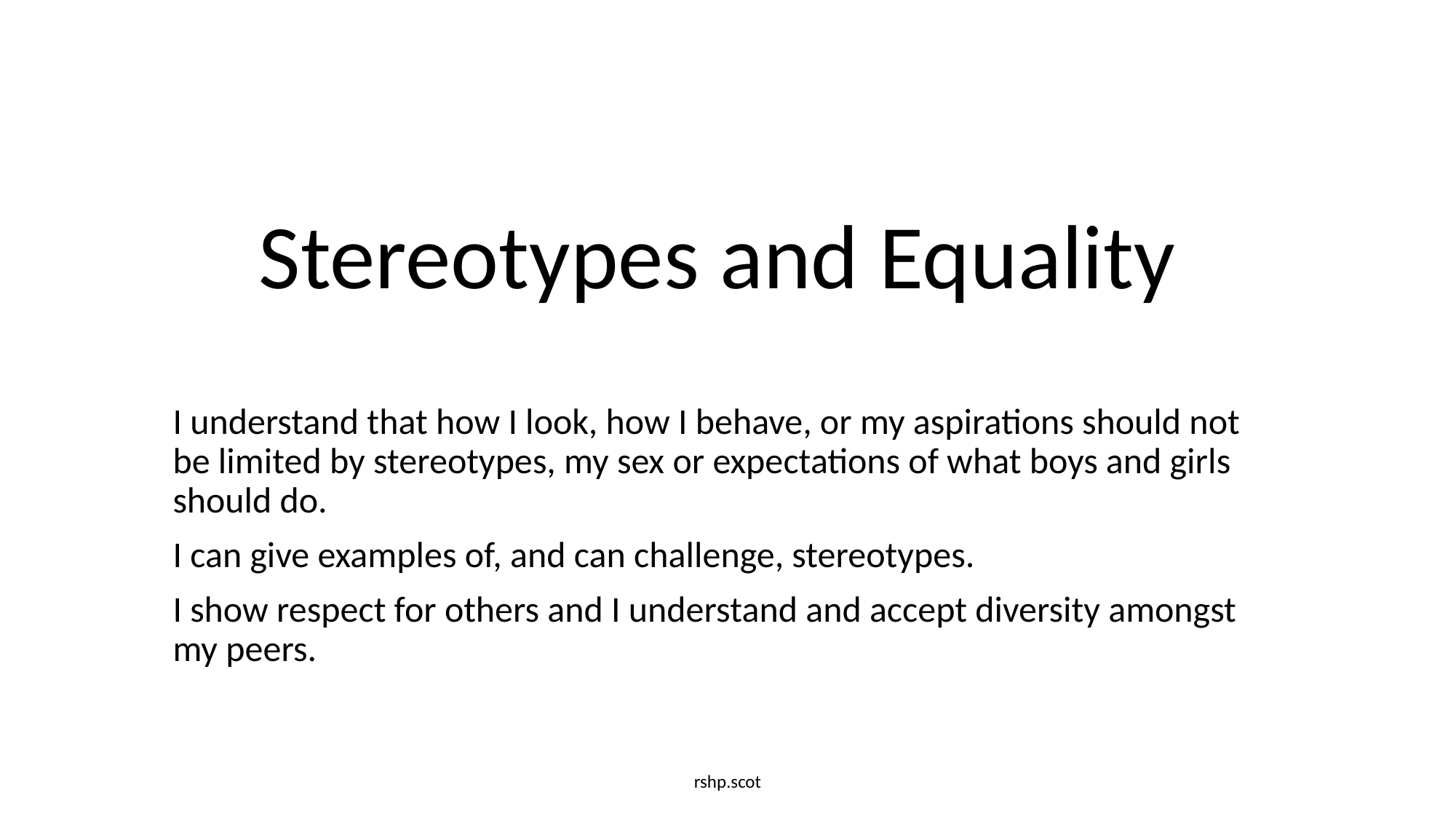

# Stereotypes and Equality
I understand that how I look, how I behave, or my aspirations should not be limited by stereotypes, my sex or expectations of what boys and girls should do.
I can give examples of, and can challenge, stereotypes.
I show respect for others and I understand and accept diversity amongst my peers.

rshp.scot